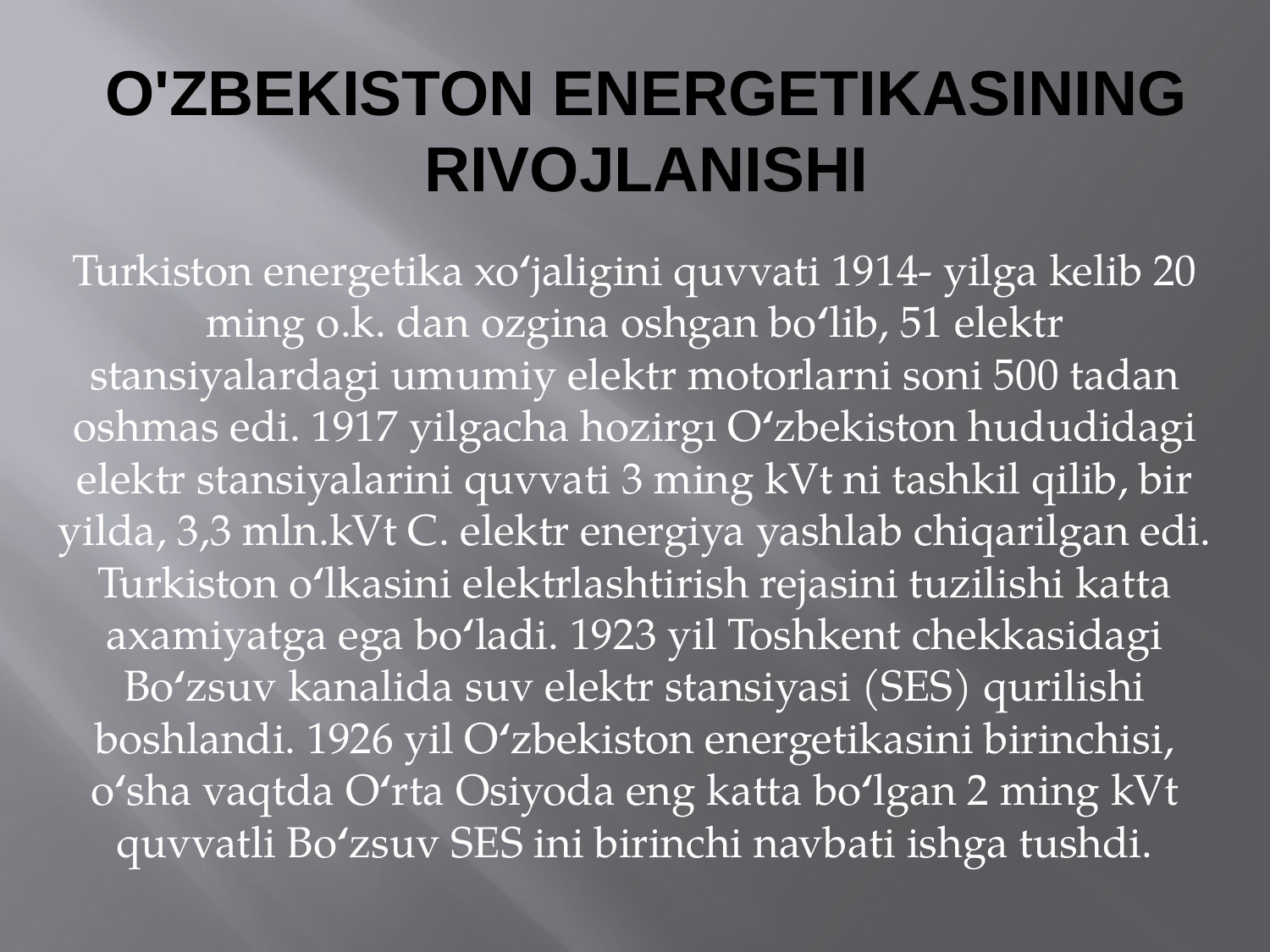

# O'zbekiston energetikasining rivojlanishi
Turkiston energetika xo‘jaligini quvvati 1914- yilga kelib 20 ming o.k. dan ozgina oshgan bo‘lib, 51 elektr stansiyalardagi umumiy elektr motorlarni soni 500 tadan oshmas edi. 1917 yilgacha hozirgı O‘zbekiston hududidagi elektr stansiyalarini quvvati 3 ming kVt ni tashkil qilib, bir yilda, 3,3 mln.kVt C. elektr energiya yashlab chiqarilgan edi. Turkiston o‘lkasini elektrlashtirish rejasini tuzilishi katta axamiyatga ega bo‘ladi. 1923 yil Toshkent chekkasidagi Bo‘zsuv kanalida suv elektr stansiyasi (SES) qurilishi boshlandi. 1926 yil O‘zbekiston energetikasini birinchisi, o‘sha vaqtda O‘rta Osiyoda eng katta bo‘lgan 2 ming kVt quvvatli Bo‘zsuv SES ini birinchi navbati ishga tushdi.